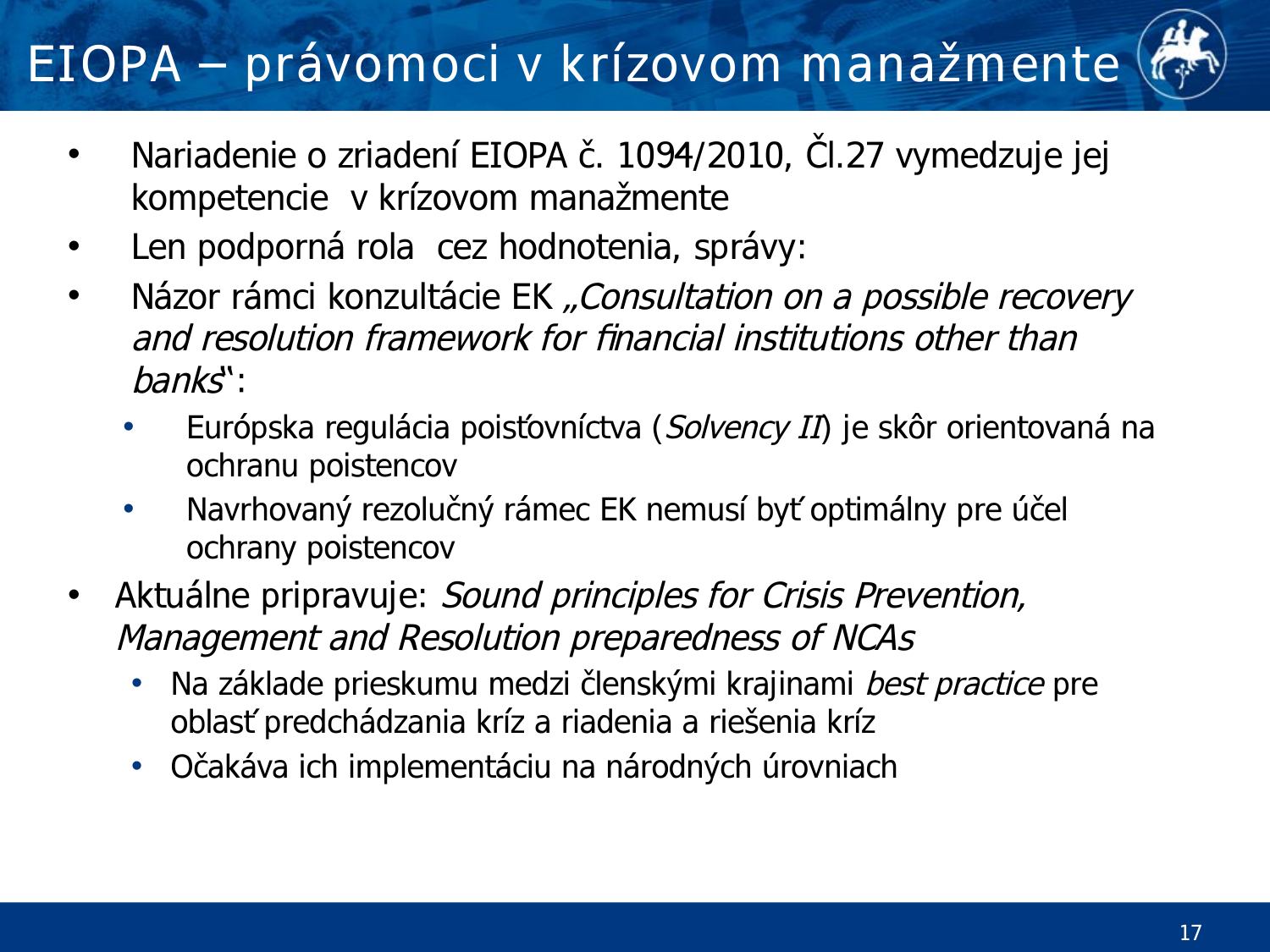

# EIOPA – právomoci v krízovom manažmente
Nariadenie o zriadení EIOPA č. 1094/2010, Čl.27 vymedzuje jej kompetencie  v krízovom manažmente
Len podporná rola  cez hodnotenia, správy:
Názor rámci konzultácie EK „Consultation on a possible recovery and resolution framework for financial institutions other than banks“:
Európska regulácia poisťovníctva (Solvency II) je skôr orientovaná na ochranu poistencov
Navrhovaný rezolučný rámec EK nemusí byť optimálny pre účel ochrany poistencov
Aktuálne pripravuje: Sound principles for Crisis Prevention, Management and Resolution preparedness of NCAs
Na základe prieskumu medzi členskými krajinami best practice pre oblasť predchádzania kríz a riadenia a riešenia kríz
Očakáva ich implementáciu na národných úrovniach

17